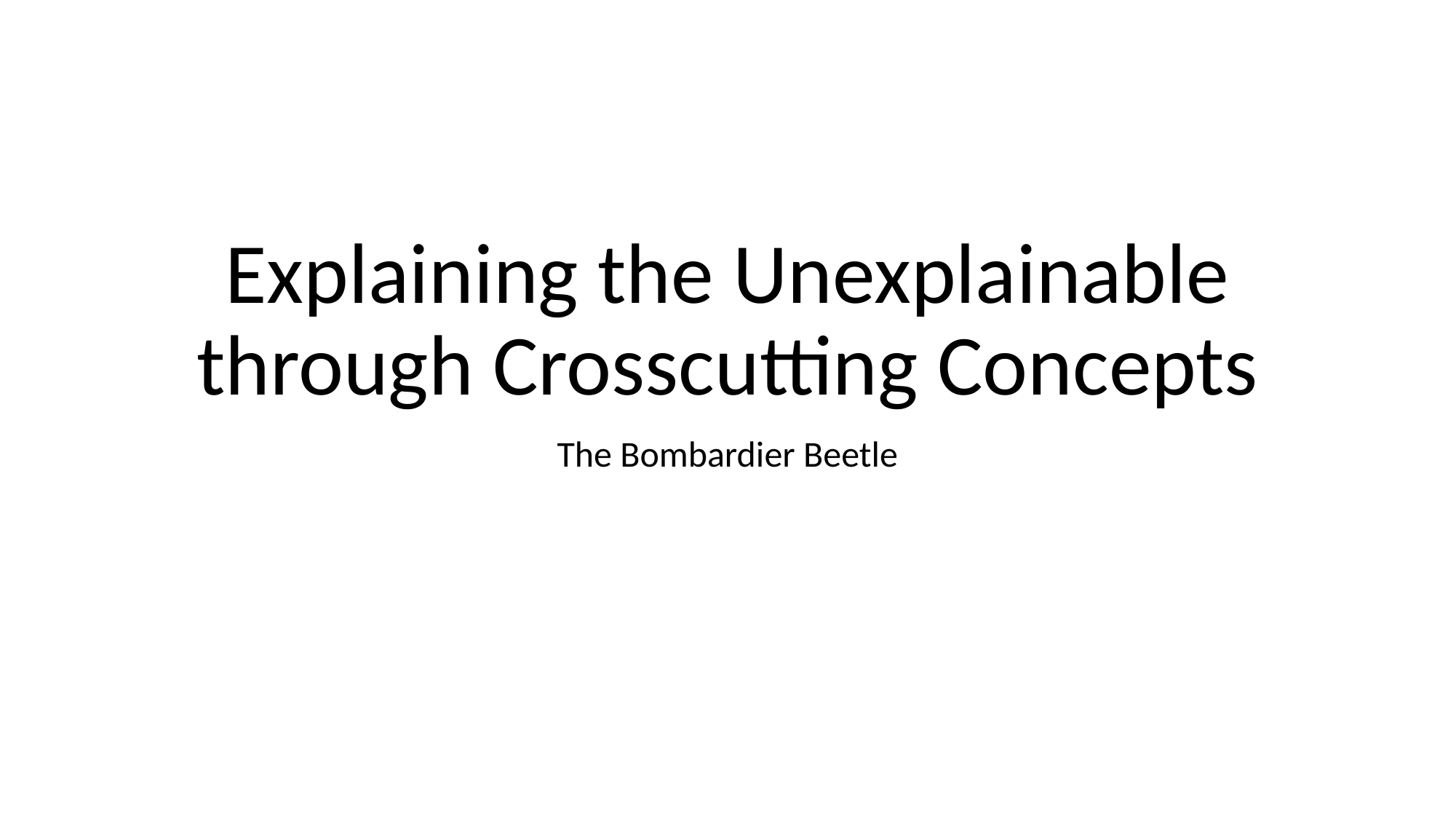

# Explaining the Unexplainable through Crosscutting Concepts
The Bombardier Beetle